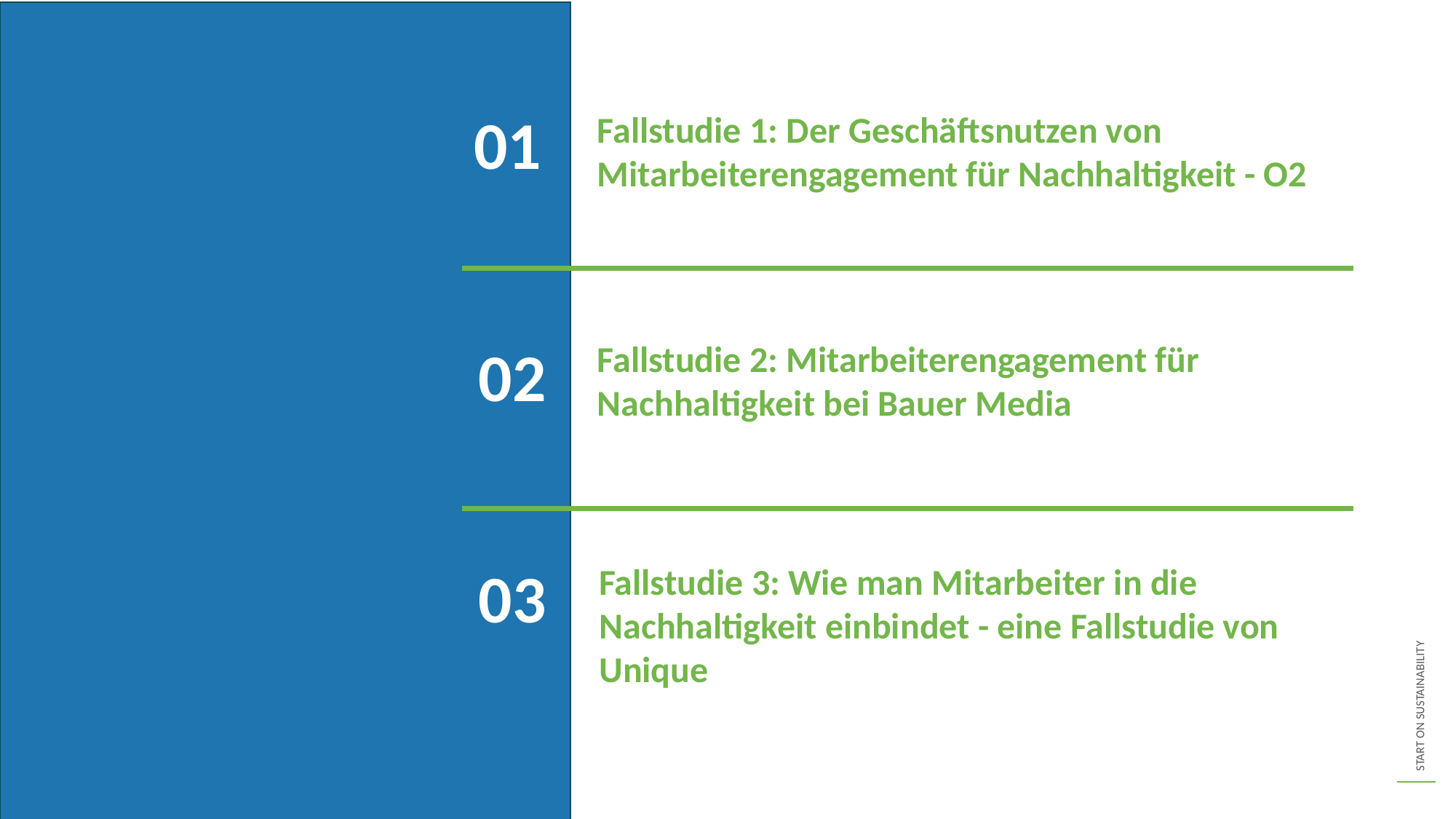

01
Fallstudie 1: Der Geschäftsnutzen von Mitarbeiterengagement für Nachhaltigkeit - O2

02
Fallstudie 2: Mitarbeiterengagement für Nachhaltigkeit bei Bauer Media

03
Fallstudie 3: Wie man Mitarbeiter in die Nachhaltigkeit einbindet - eine Fallstudie von Unique